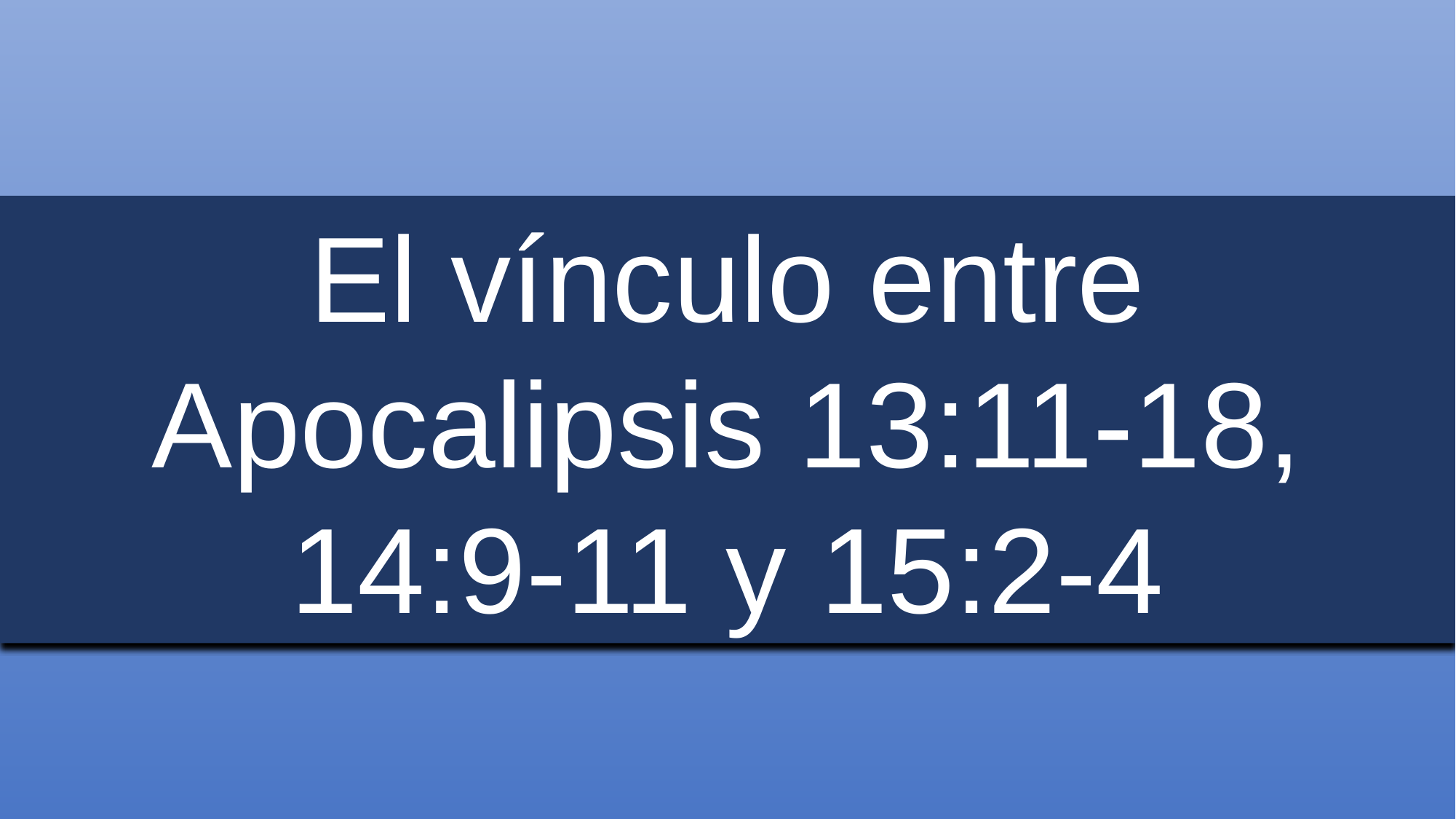

El vínculo entre Apocalipsis 13:11-18, 14:9-11 y 15:2-4